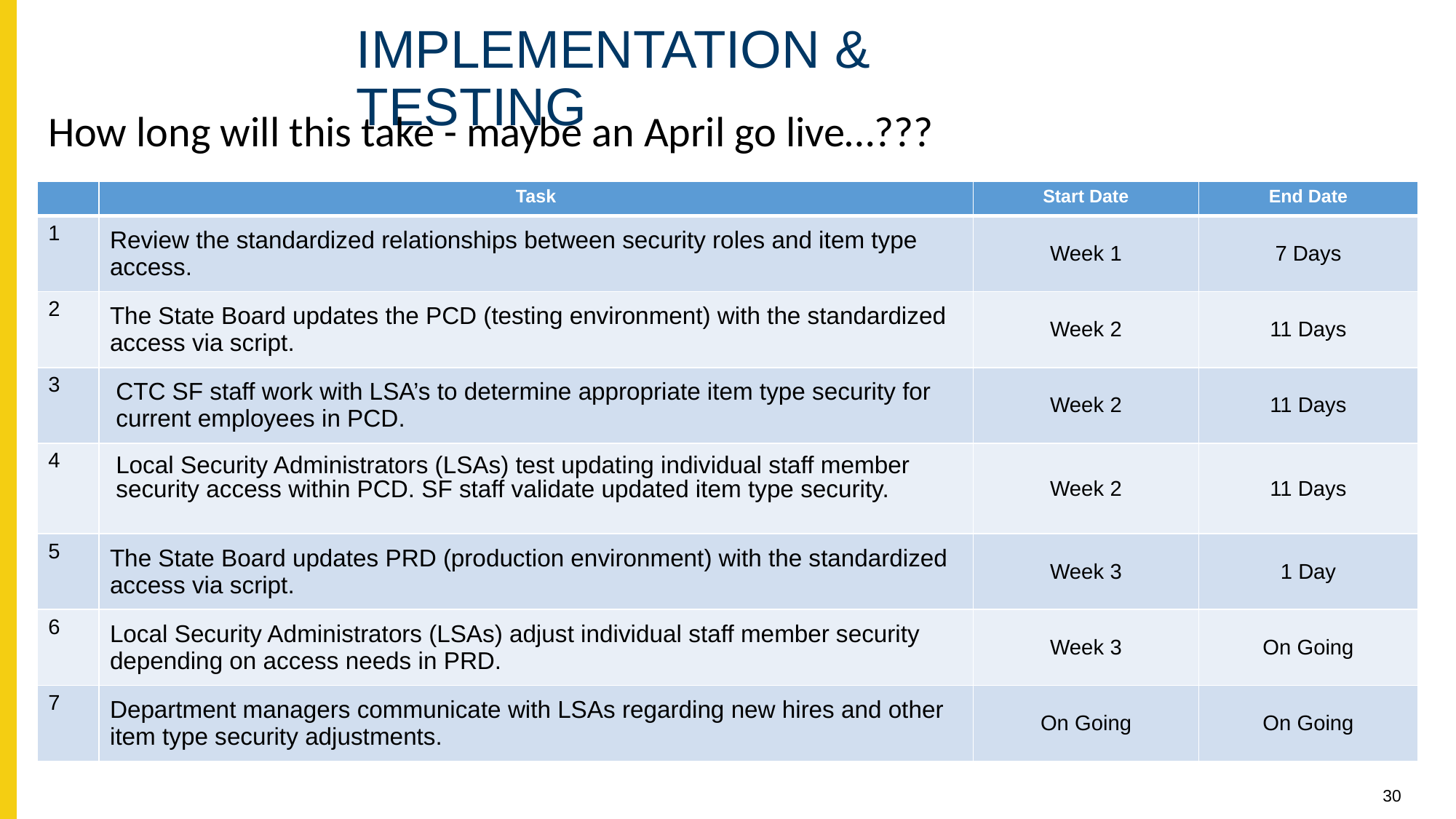

# IMPLEMENTATION & TESTING
How long will this take - maybe an April go live…???
|  | Task | Start Date | End Date |
| --- | --- | --- | --- |
| 1 | Review the standardized relationships between security roles and item type access. | Week 1 | 7 Days |
| 2 | The State Board updates the PCD (testing environment) with the standardized access via script. | Week 2 | 11 Days |
| 3 | CTC SF staff work with LSA’s to determine appropriate item type security for current employees in PCD. | Week 2 | 11 Days |
| 4 | Local Security Administrators (LSAs) test updating individual staff member security access within PCD. SF staff validate updated item type security. | Week 2 | 11 Days |
| 5 | The State Board updates PRD (production environment) with the standardized access via script. | Week 3 | 1 Day |
| 6 | Local Security Administrators (LSAs) adjust individual staff member security depending on access needs in PRD. | Week 3 | On Going |
| 7 | Department managers communicate with LSAs regarding new hires and other item type security adjustments. | On Going | On Going |
30